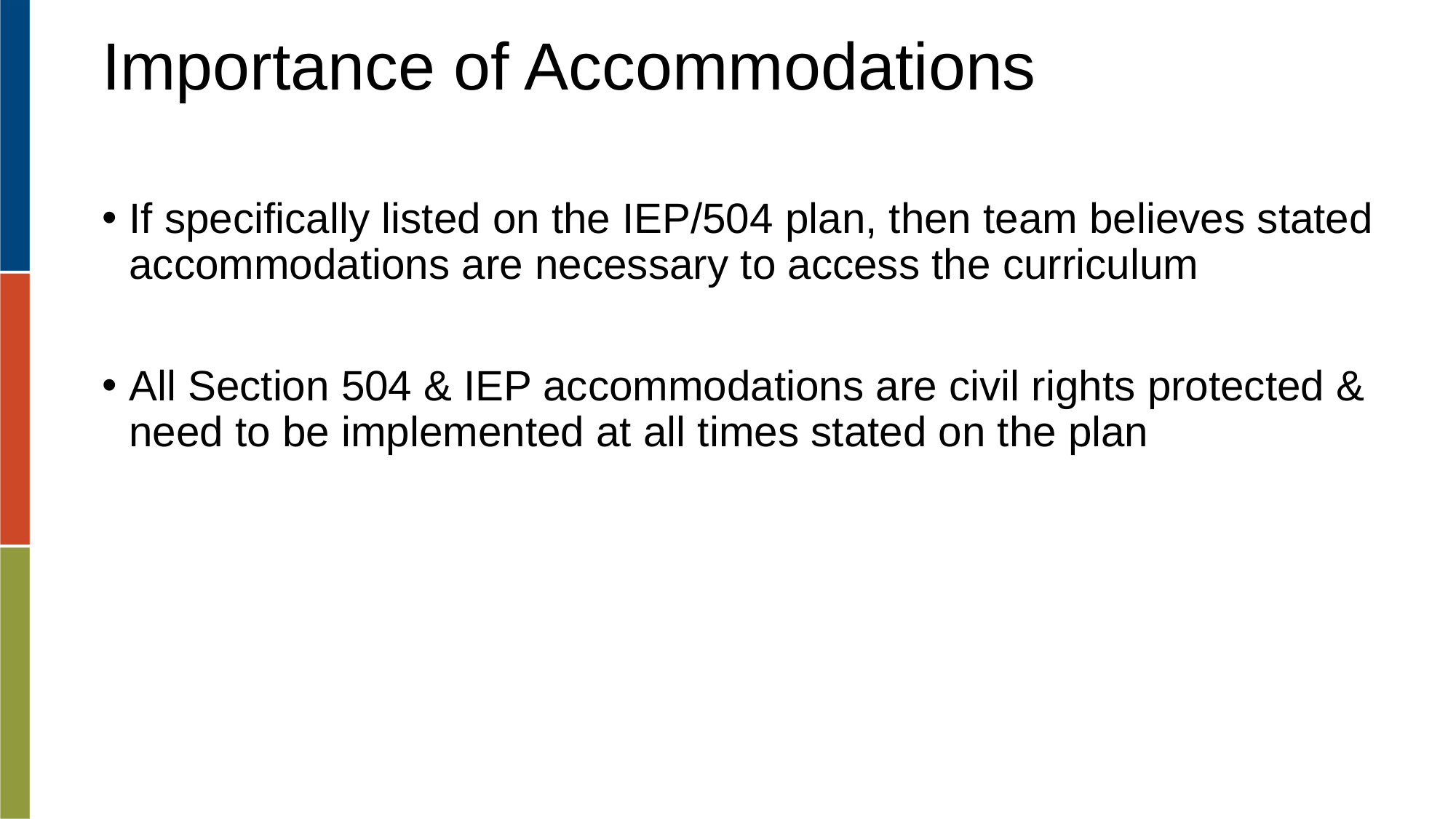

# Importance of Accommodations
If specifically listed on the IEP/504 plan, then team believes stated accommodations are necessary to access the curriculum

All Section 504 & IEP accommodations are civil rights protected & need to be implemented at all times stated on the plan